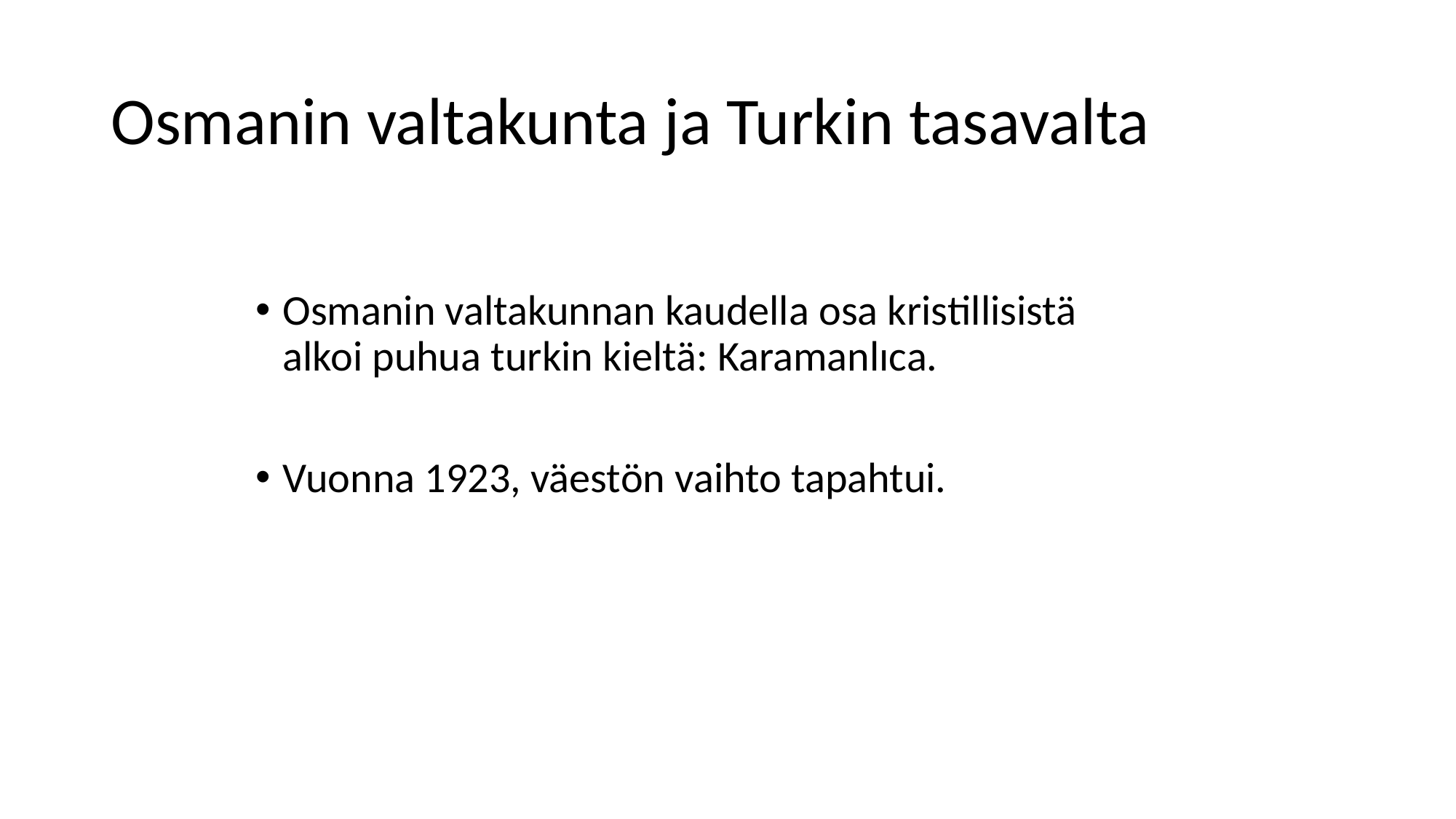

# Osmanin valtakunta ja Turkin tasavalta
Osmanin valtakunnan kaudella osa kristillisistä alkoi puhua turkin kieltä: Karamanlıca.

Vuonna 1923, väestön vaihto tapahtui.